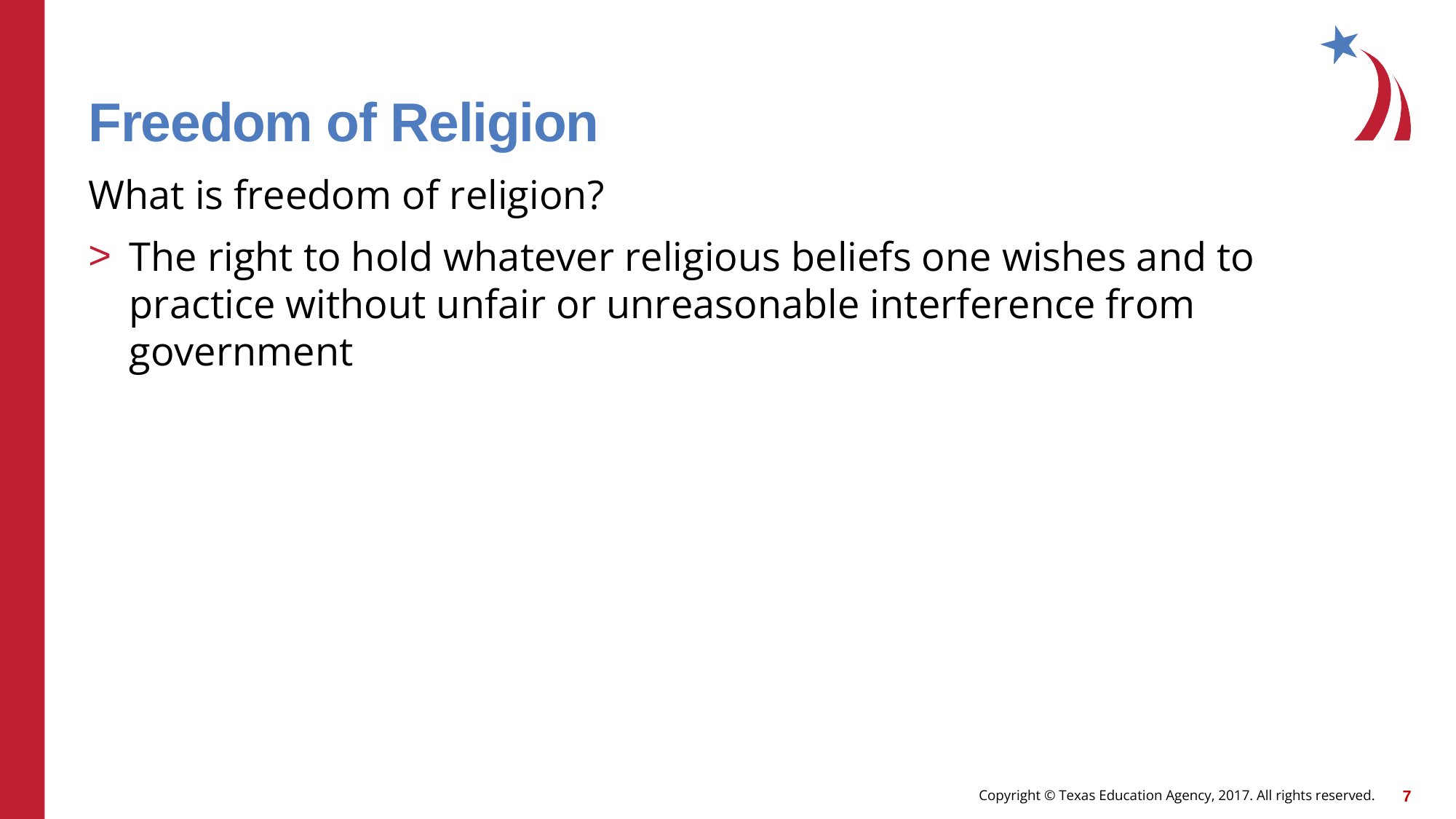

# Freedom of Religion
What is freedom of religion?
The right to hold whatever religious beliefs one wishes and to practice without unfair or unreasonable interference from government